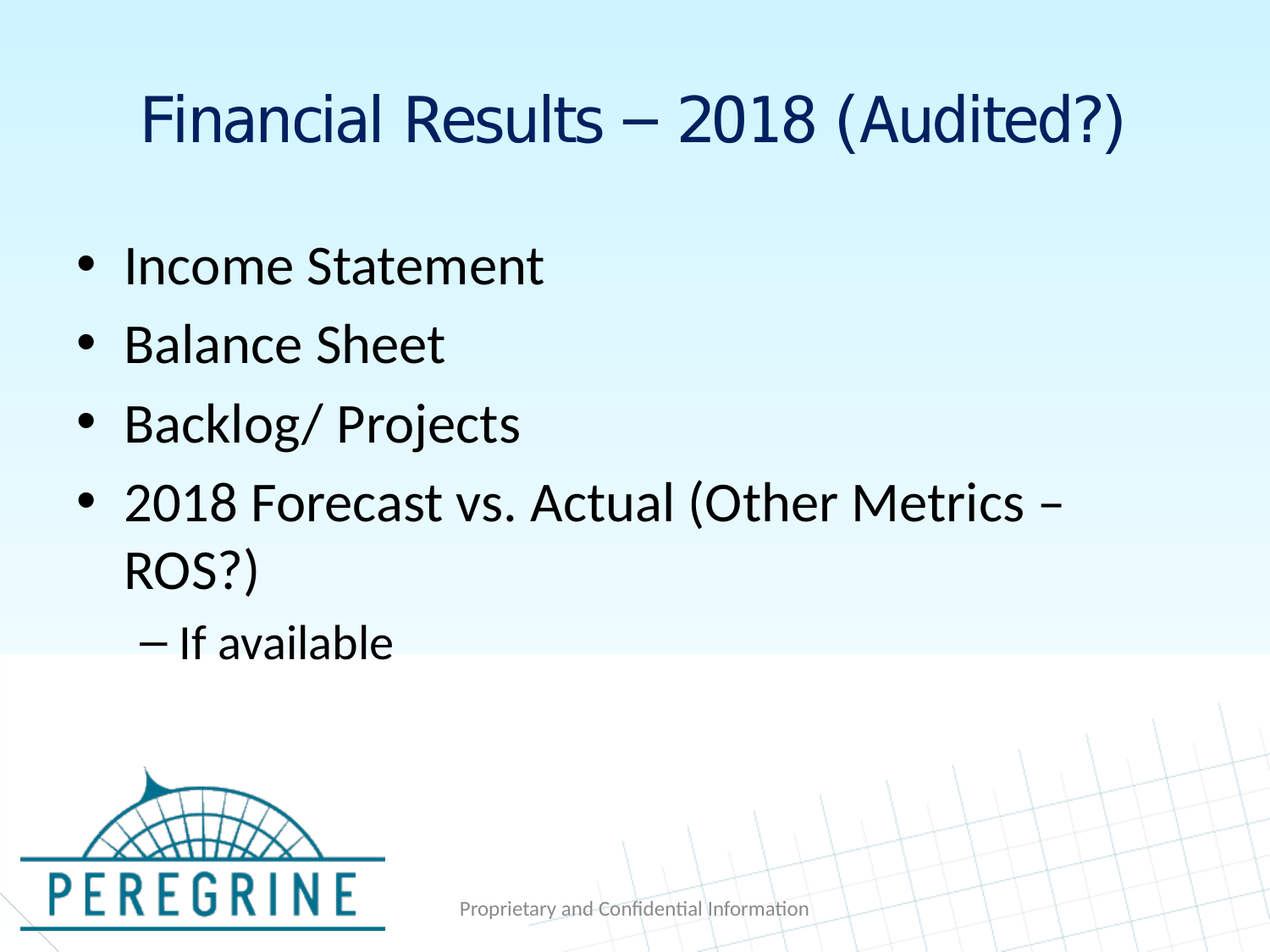

# Financial Results – 2018 (Audited?)
Income Statement
Balance Sheet
Backlog/ Projects
2018 Forecast vs. Actual (Other Metrics – ROS?)
If available

Proprietary and Confidential Information